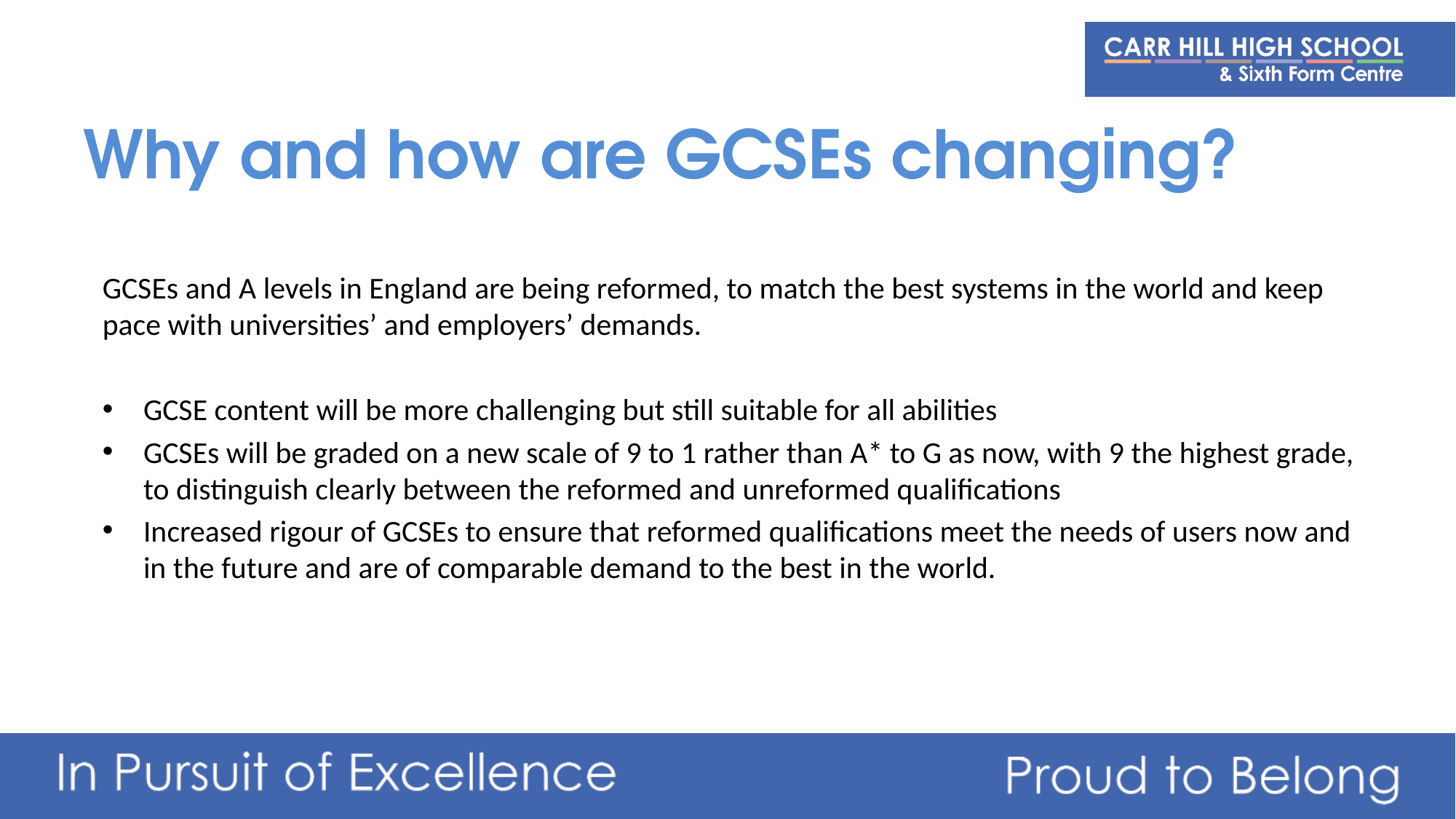

# Why and how are GCSEs changing?
GCSEs and A levels in England are being reformed, to match the best systems in the world and keep pace with universities’ and employers’ demands.

GCSE content will be more challenging but still suitable for all abilities
GCSEs will be graded on a new scale of 9 to 1 rather than A* to G as now, with 9 the highest grade, to distinguish clearly between the reformed and unreformed qualifications
Increased rigour of GCSEs to ensure that reformed qualifications meet the needs of users now and in the future and are of comparable demand to the best in the world.